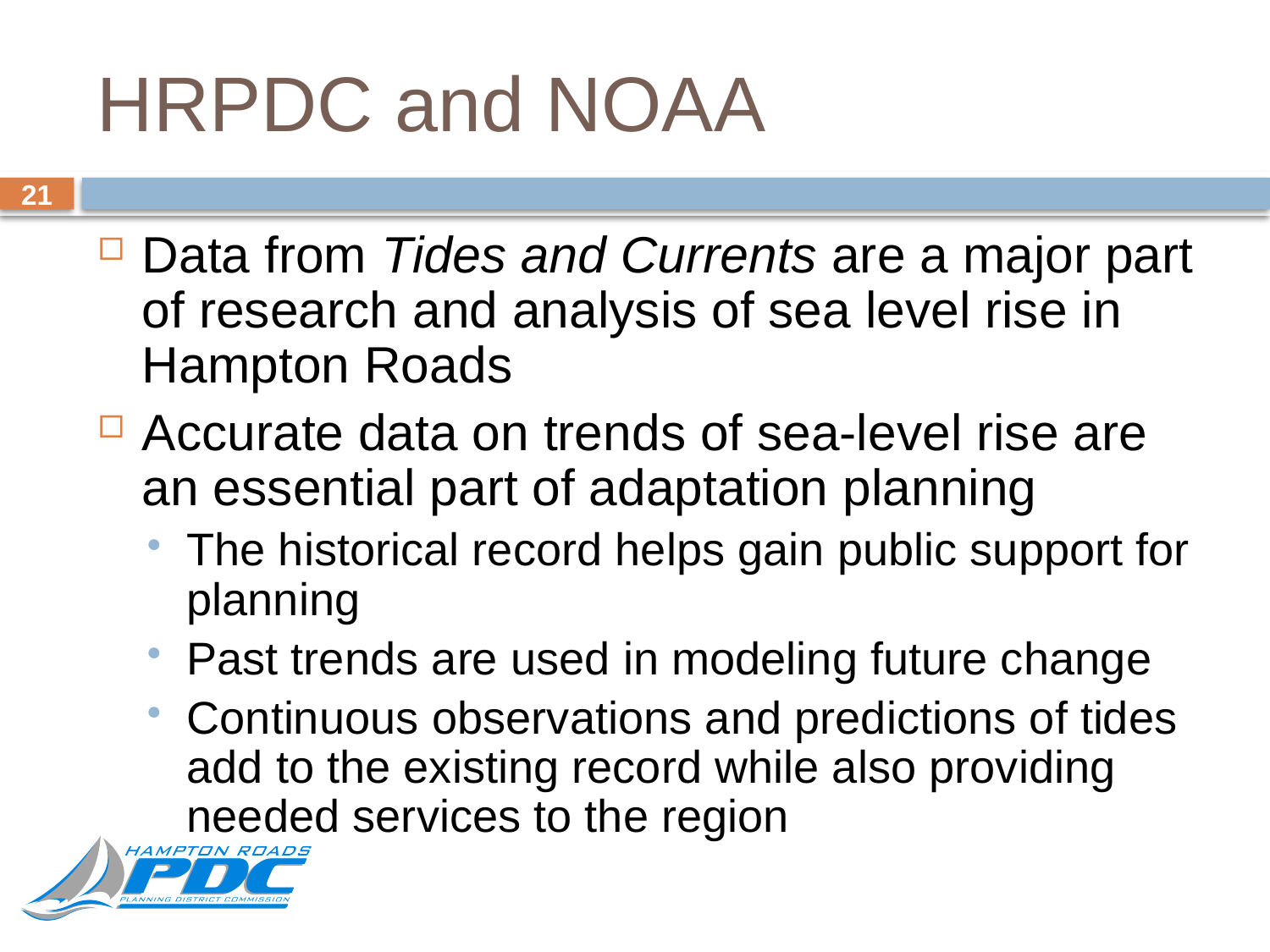

# HRPDC and NOAA
21
Data from Tides and Currents are a major part of research and analysis of sea level rise in Hampton Roads
Accurate data on trends of sea-level rise are an essential part of adaptation planning
The historical record helps gain public support for planning
Past trends are used in modeling future change
Continuous observations and predictions of tides add to the existing record while also providing needed services to the region